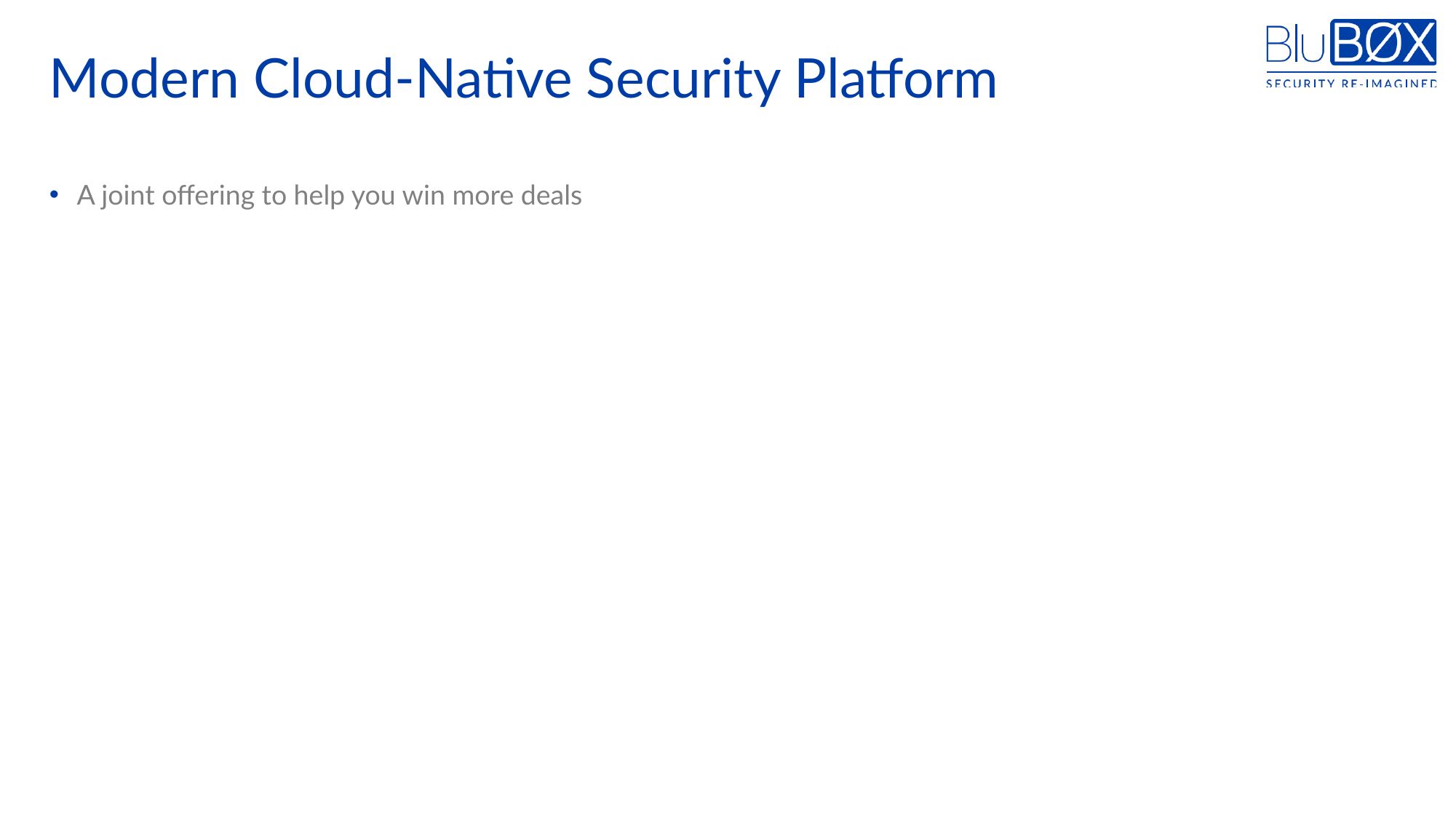

# Modern Cloud‑Native Security Platform
A joint offering to help you win more deals